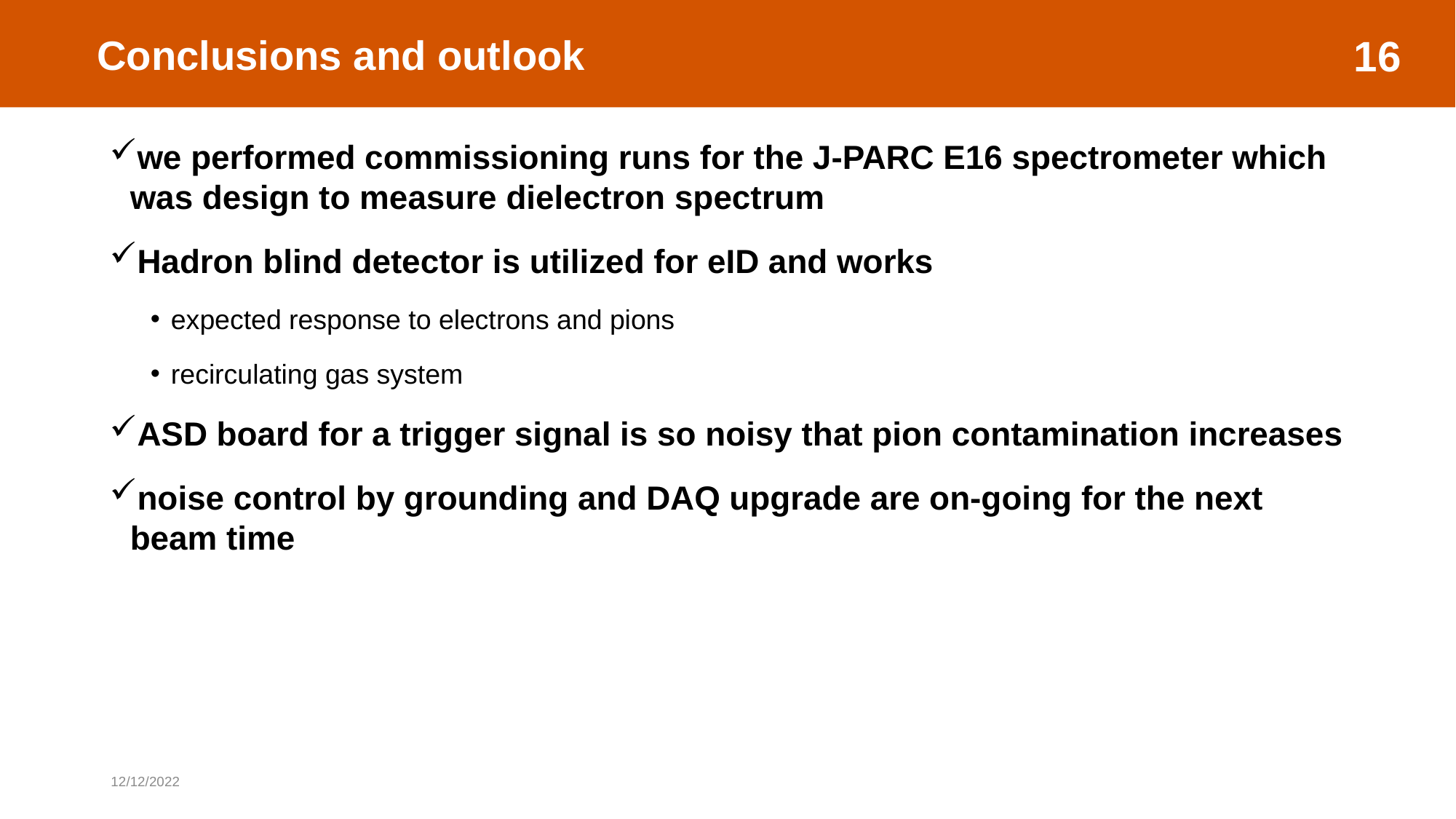

# Conclusions and outlook
16
we performed commissioning runs for the J-PARC E16 spectrometer which was design to measure dielectron spectrum
Hadron blind detector is utilized for eID and works
expected response to electrons and pions
recirculating gas system
ASD board for a trigger signal is so noisy that pion contamination increases
noise control by grounding and DAQ upgrade are on-going for the next beam time
12/12/2022